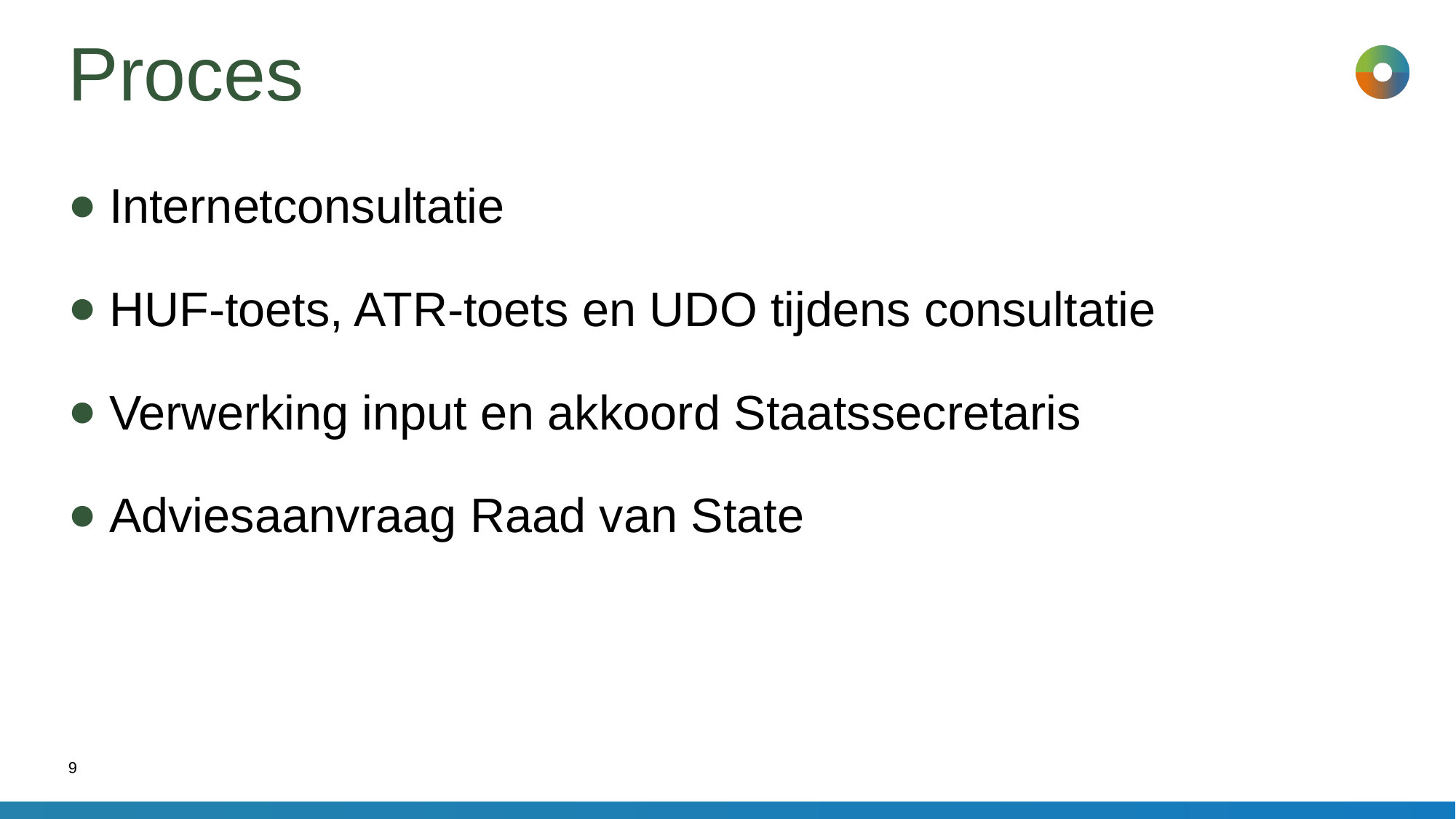

# Proces

Internetconsultatie

HUF-toets, ATR-toets en UDO tijdens consultatie

Verwerking input en akkoord Staatssecretaris

Adviesaanvraag Raad van State

9